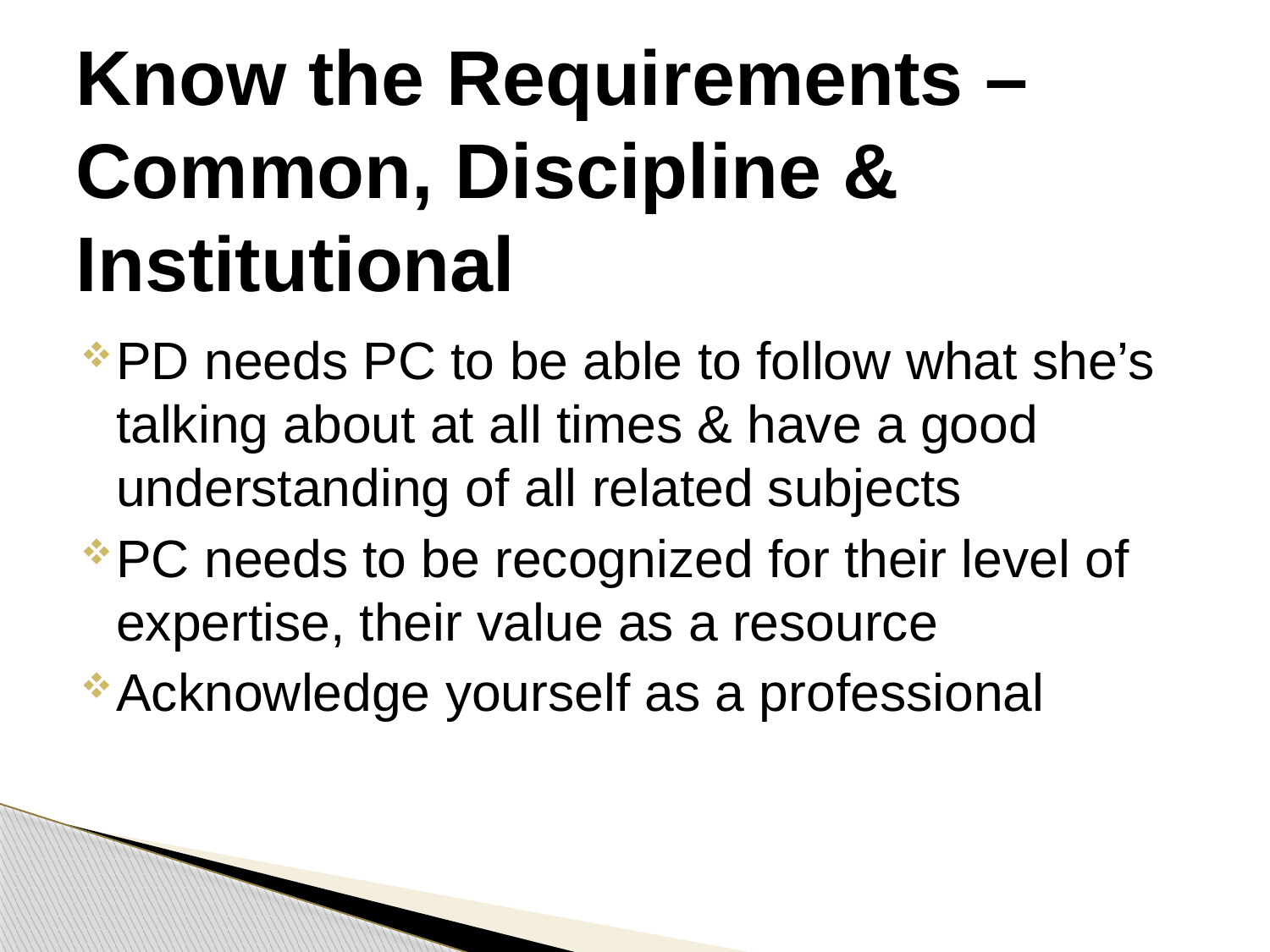

# Know the Requirements – Common, Discipline & Institutional
PD needs PC to be able to follow what she’s talking about at all times & have a good understanding of all related subjects
PC needs to be recognized for their level of expertise, their value as a resource
Acknowledge yourself as a professional